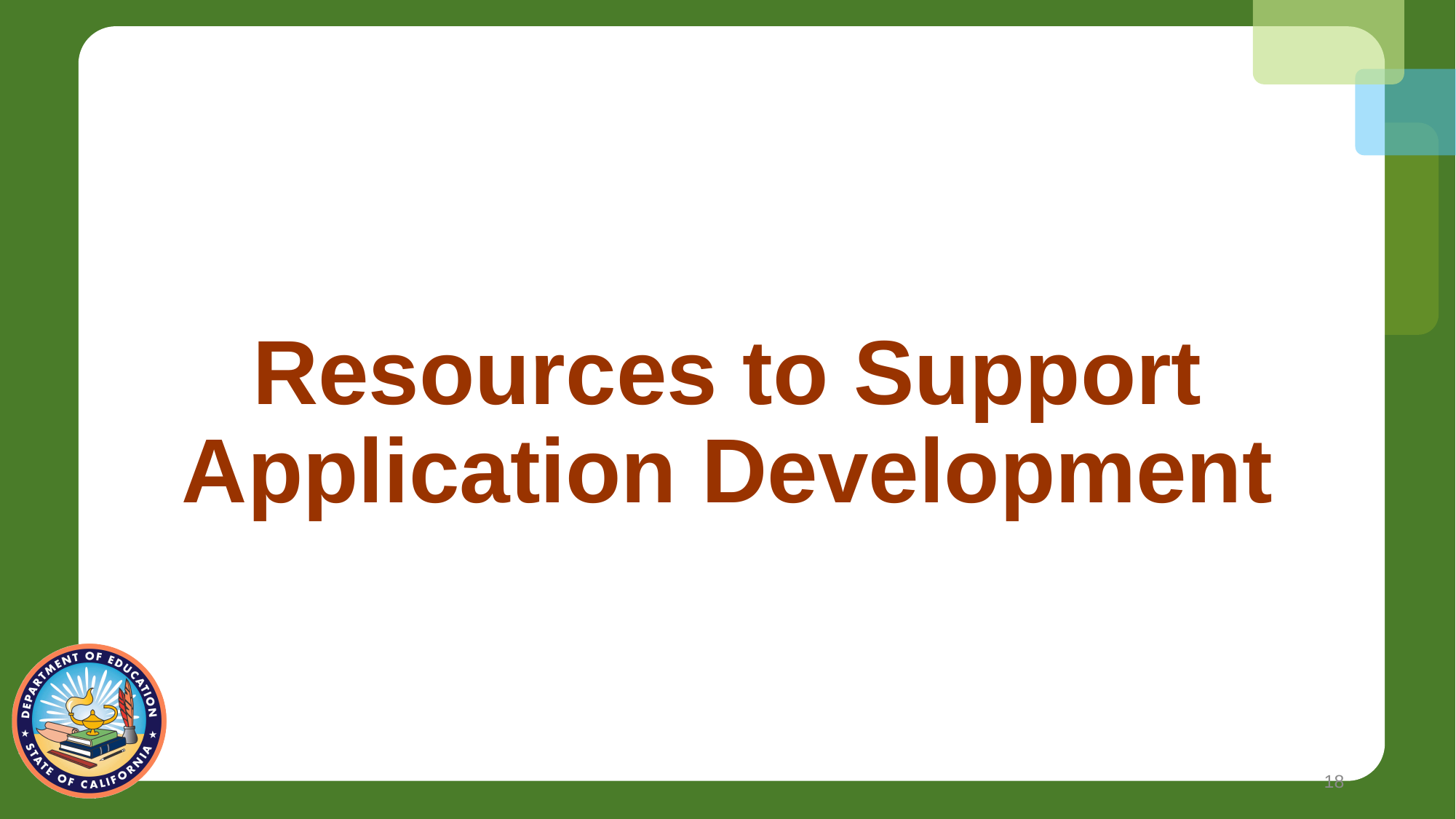

# Resources to Support Application Development
18